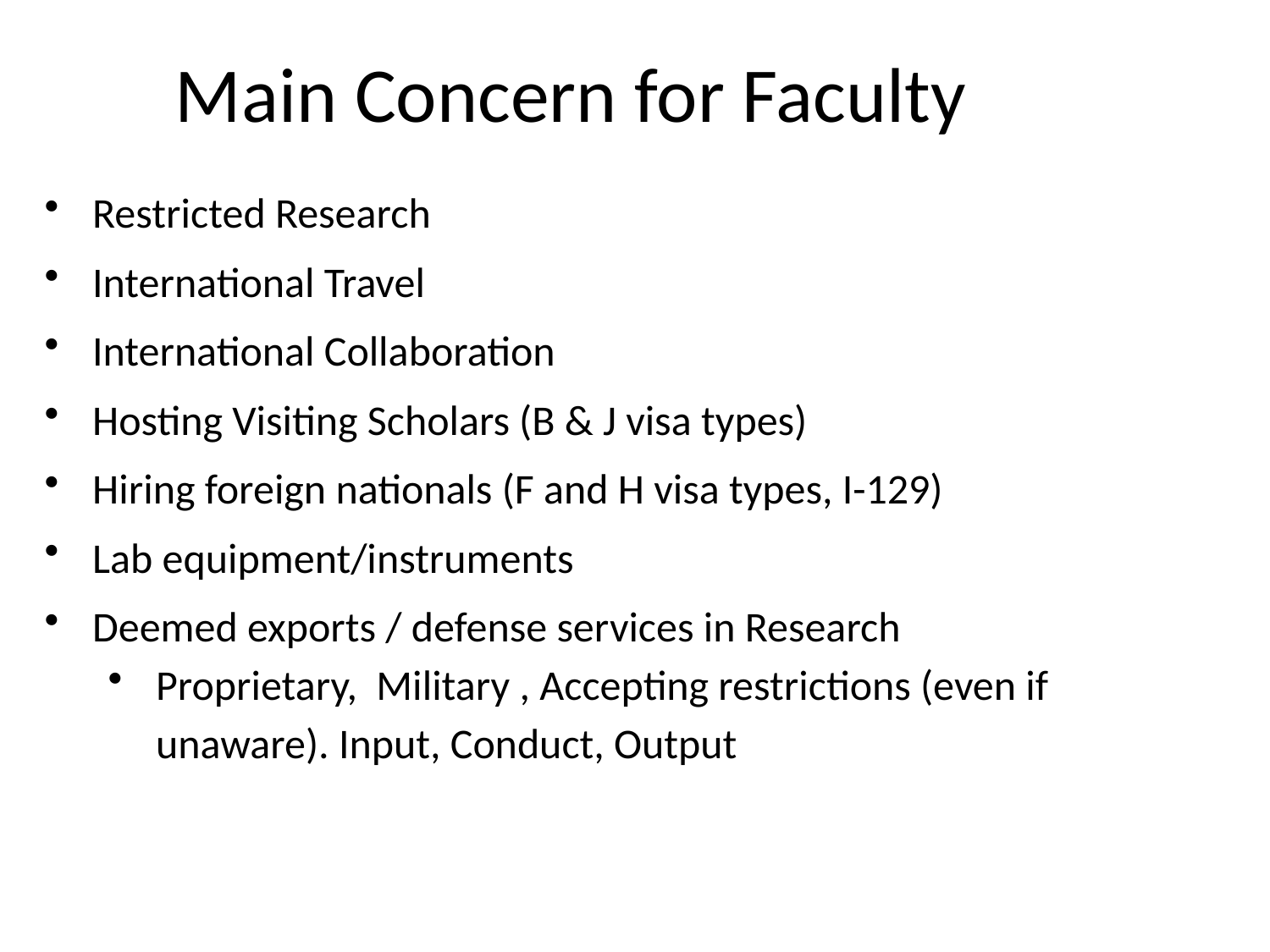

Main Concern for Faculty
Restricted Research
International Travel
International Collaboration
Hosting Visiting Scholars (B & J visa types)
Hiring foreign nationals (F and H visa types, I-129)
Lab equipment/instruments
Deemed exports / defense services in Research
Proprietary,  Military , Accepting restrictions (even if unaware). Input, Conduct, Output